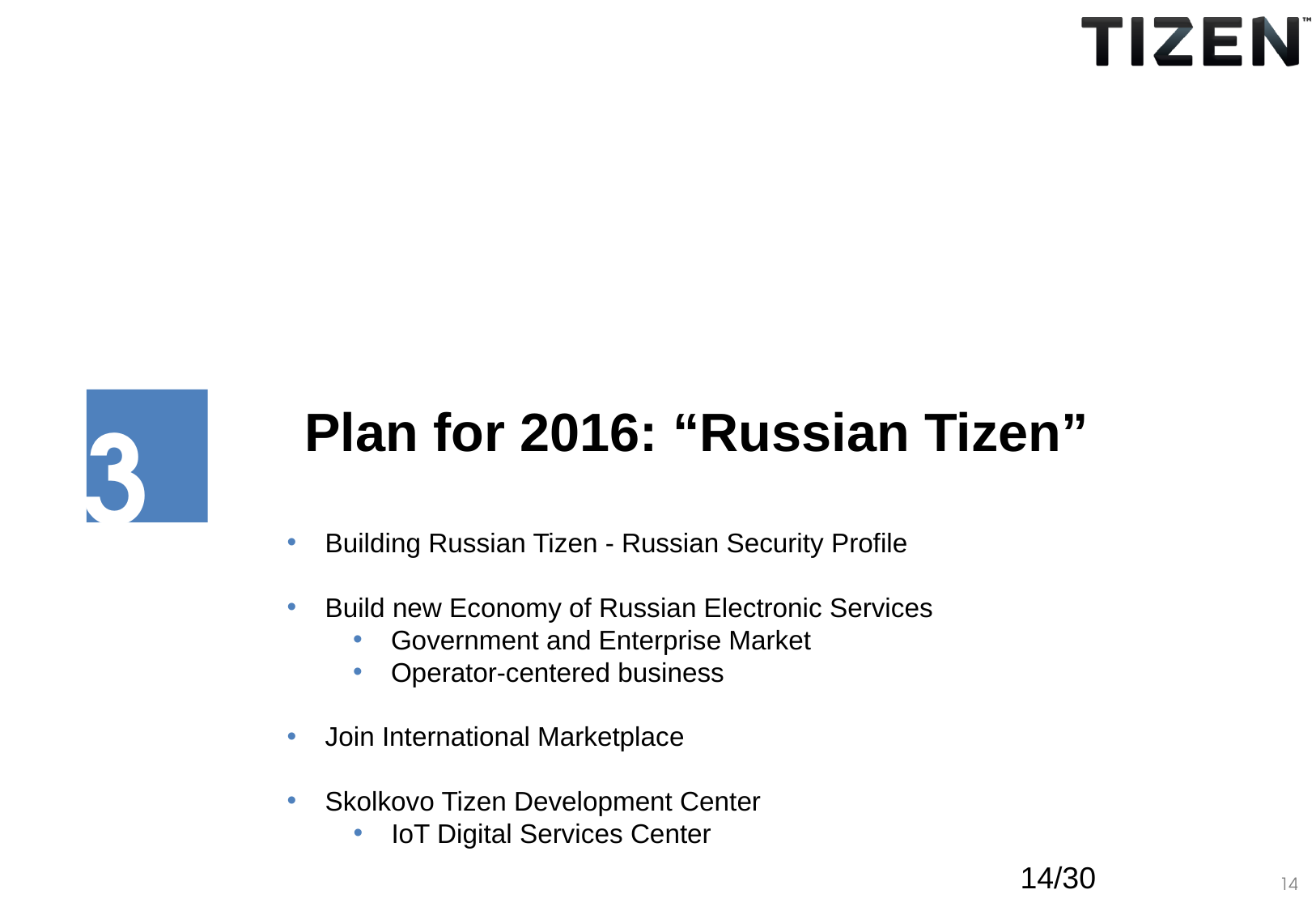

Plan for 2016: “Russian Tizen”
3

Building Russian Tizen - Russian Security Profile

Build new Economy of Russian Electronic Services
Government and Enterprise Market
Operator-centered business

Join International Marketplace

Skolkovo Tizen Development Center
IoT Digital Services Center
14/30